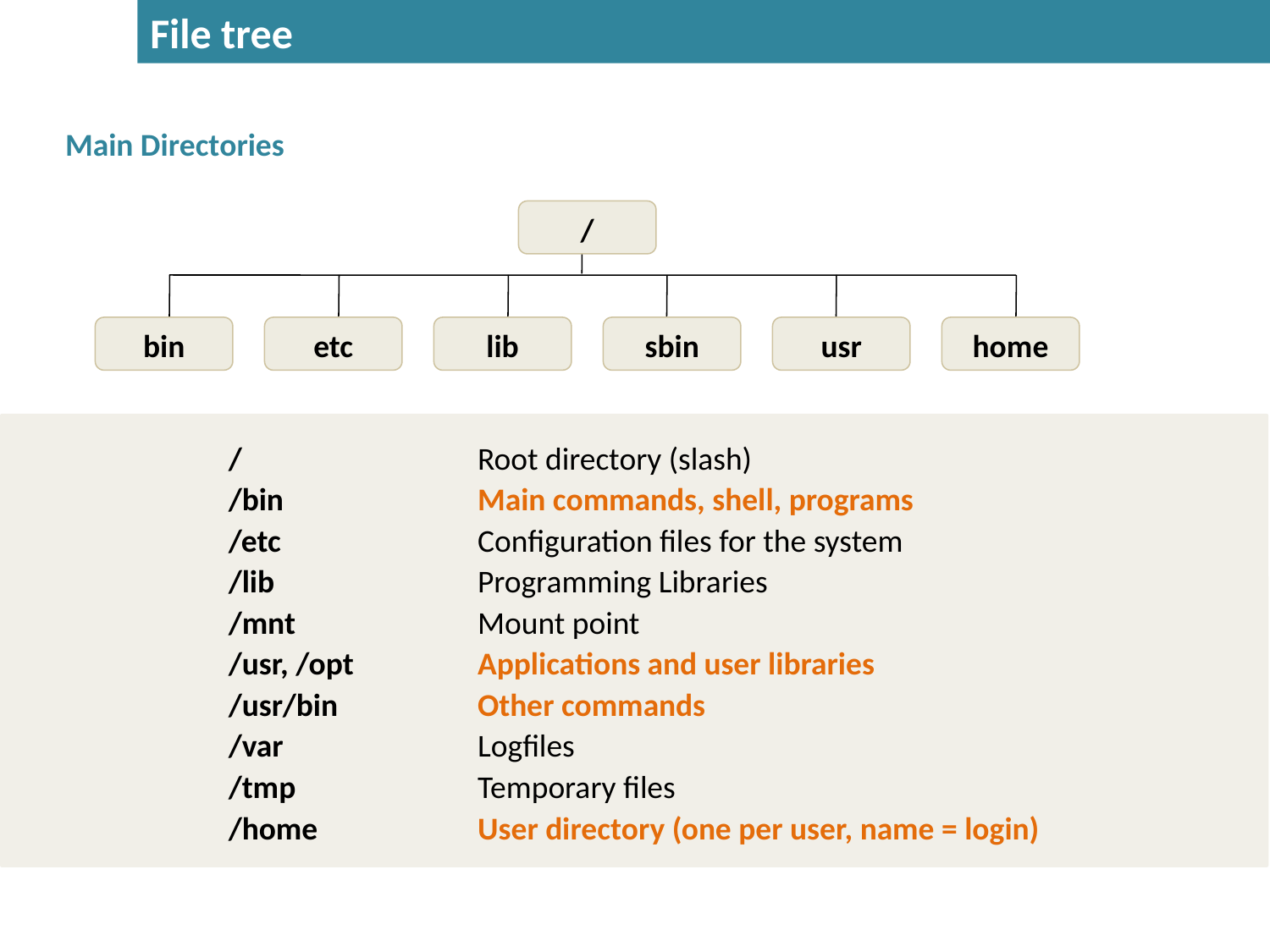

File tree
Main Directories
/

bin
etc
lib
sbin
usr
home
/				Root directory (slash)
/bin 			Main commands, shell, programs
/etc		 		Configuration files for the system
/lib				Programming Libraries
/mnt			Mount point
/usr, /opt		Applications and user libraries
/usr/bin			Other commands
/var				Logfiles
/tmp			Temporary files
/home			User directory (one per user, name = login)